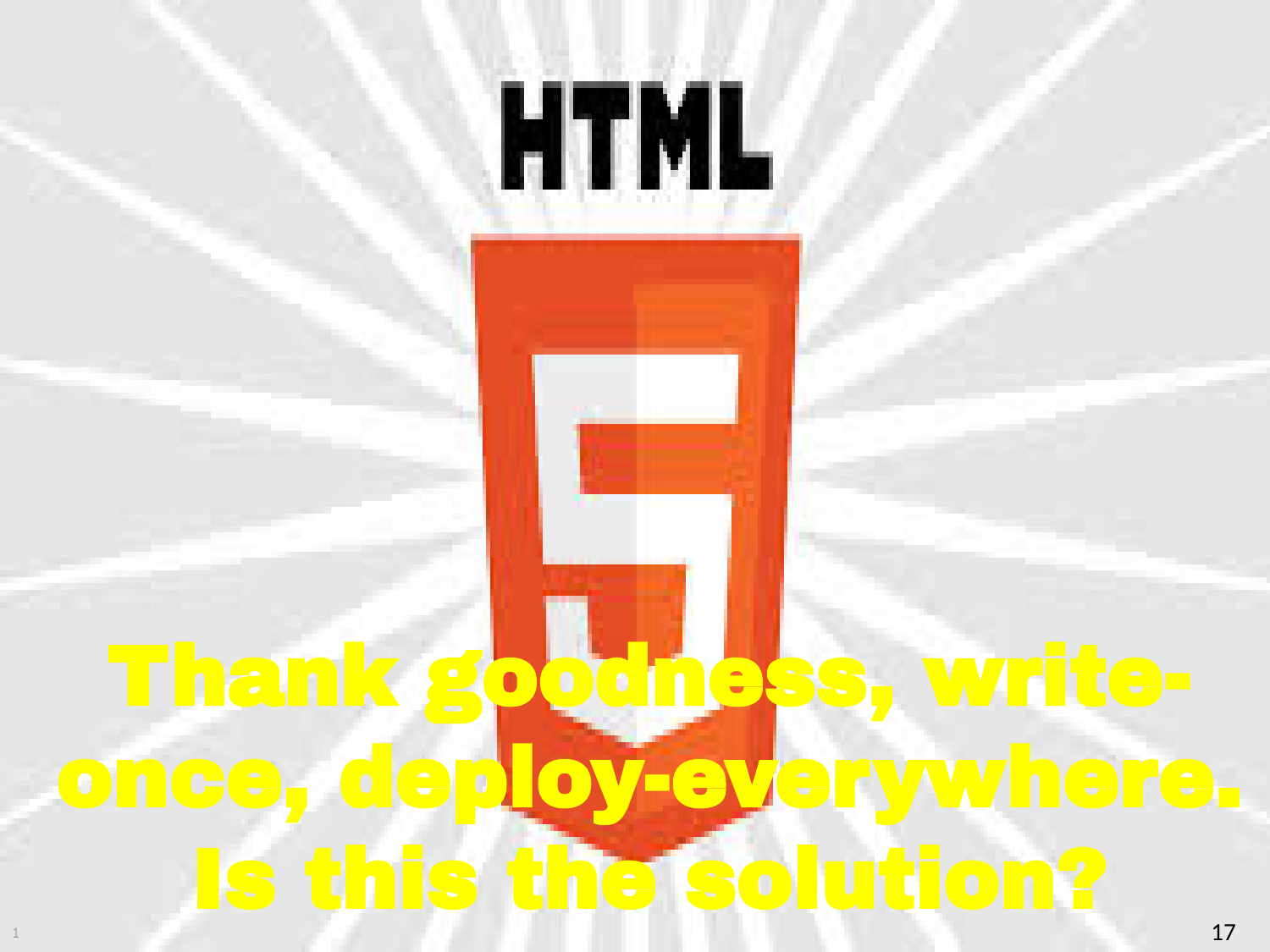

Thank goodness, write-
once, deploy-everywhere.
Is this the solution?
17
1